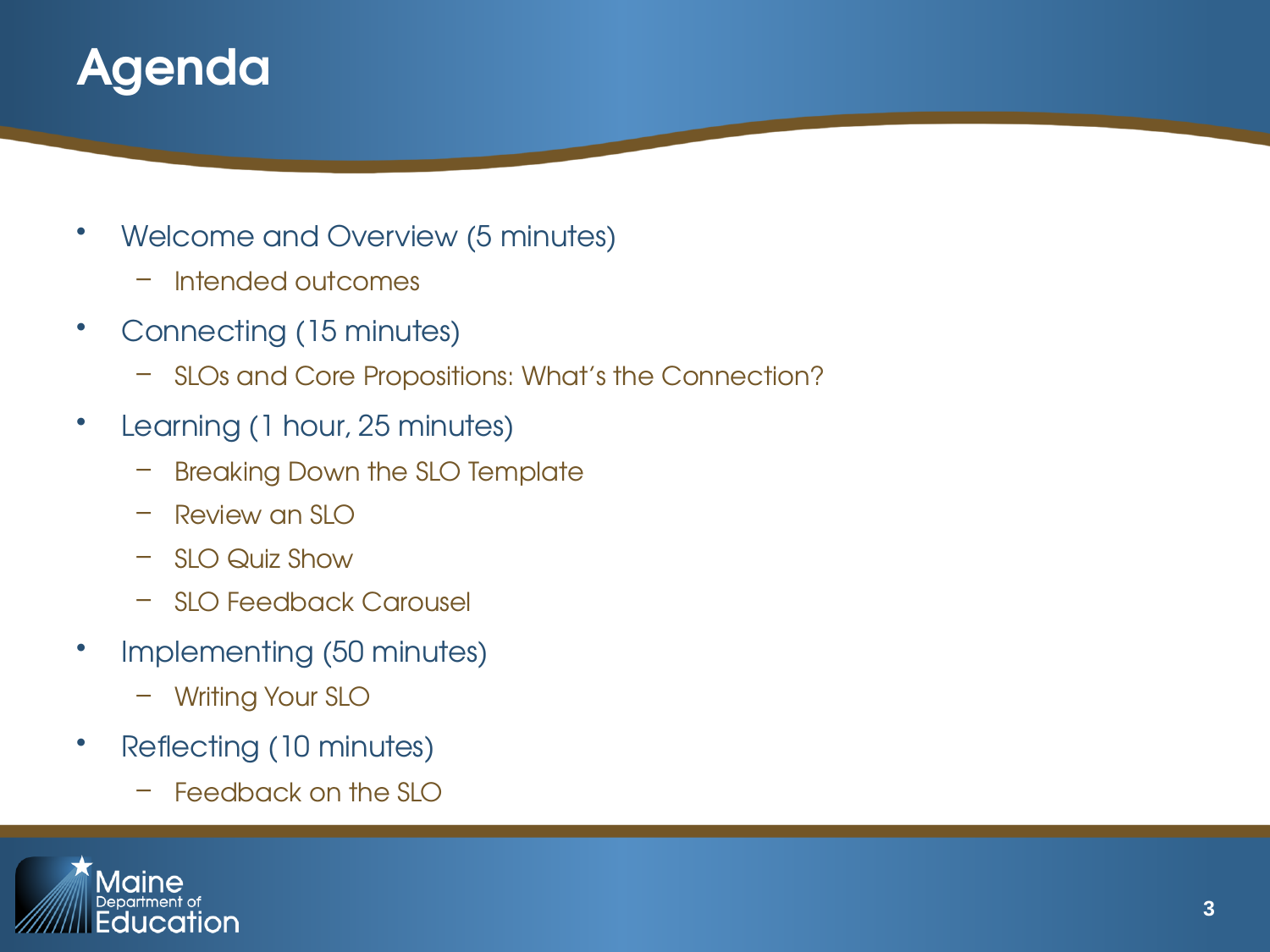

# Agenda
Welcome and Overview (5 minutes)
Intended outcomes
Connecting (15 minutes)
SLOs and Core Propositions: What’s the Connection?
Learning (1 hour, 25 minutes)
Breaking Down the SLO Template
Review an SLO
SLO Quiz Show
SLO Feedback Carousel
Implementing (50 minutes)
Writing Your SLO
Reflecting (10 minutes)
Feedback on the SLO
3